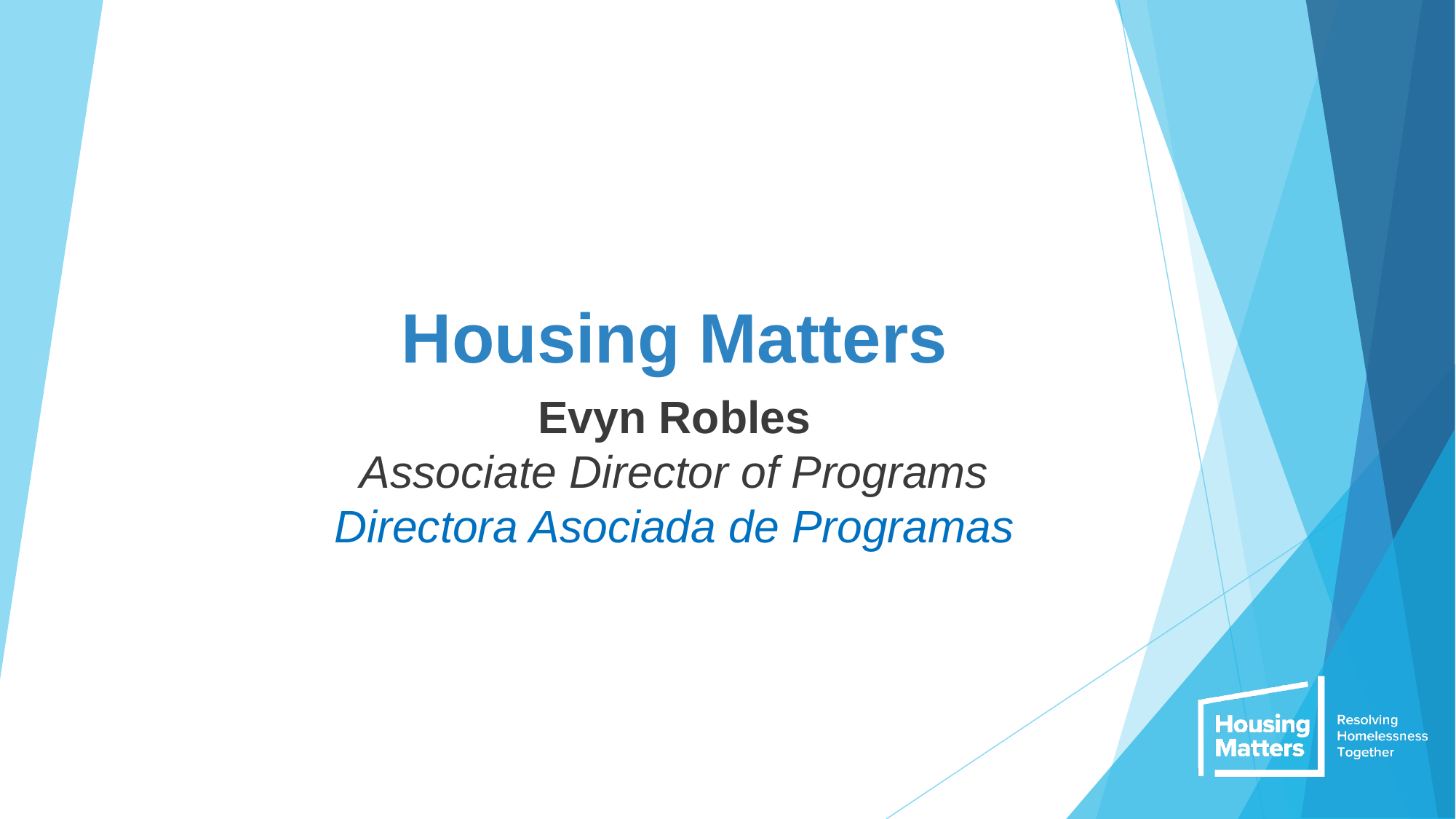

# Housing Matters
Evyn Robles
Associate Director of Programs
Directora Asociada de Programas